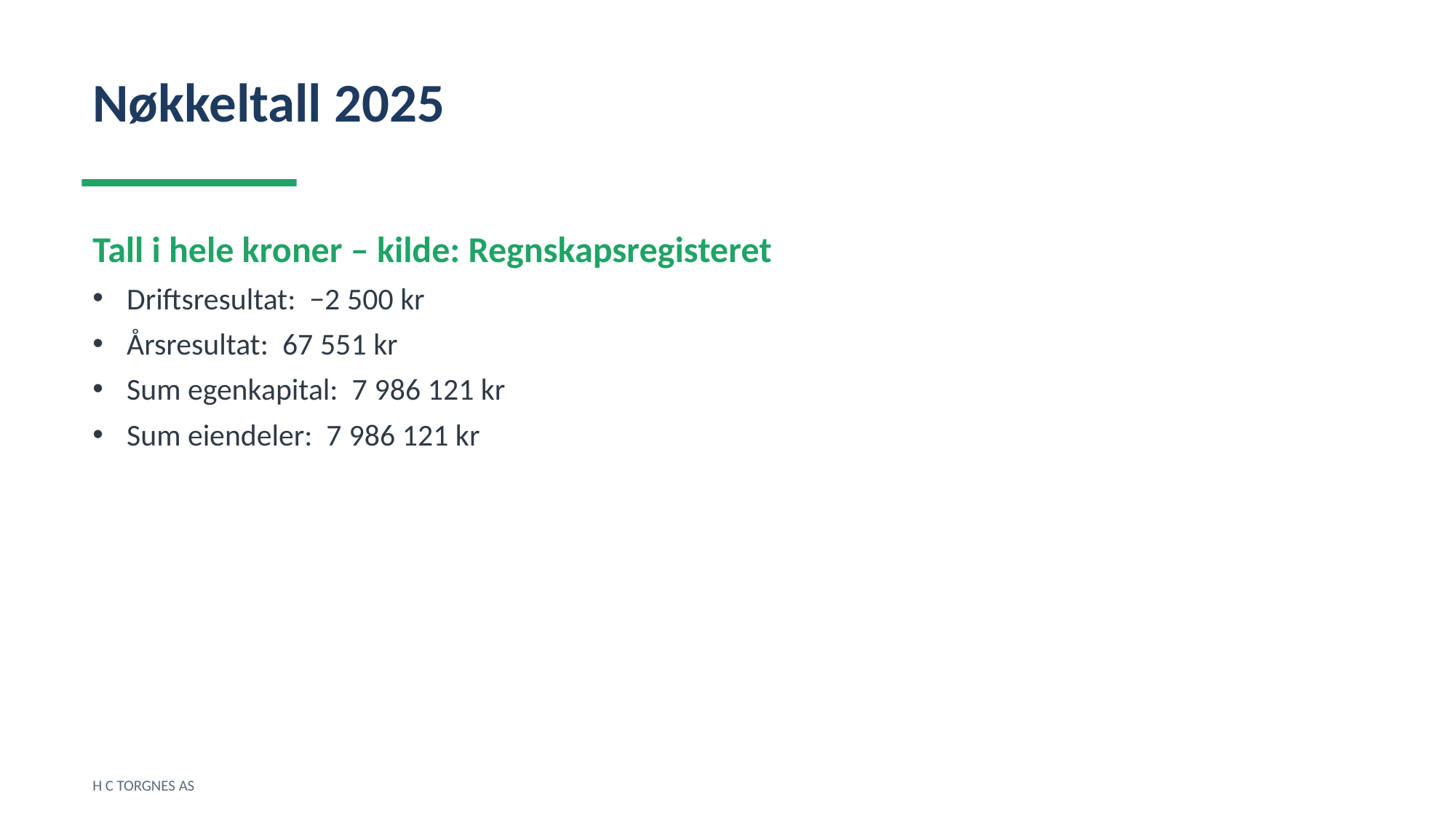

Nøkkeltall 2025

Tall i hele kroner – kilde: Regnskapsregisteret
Driftsresultat:  −2 500 kr
Årsresultat:  67 551 kr
Sum egenkapital:  7 986 121 kr
Sum eiendeler:  7 986 121 kr
H C TORGNES AS